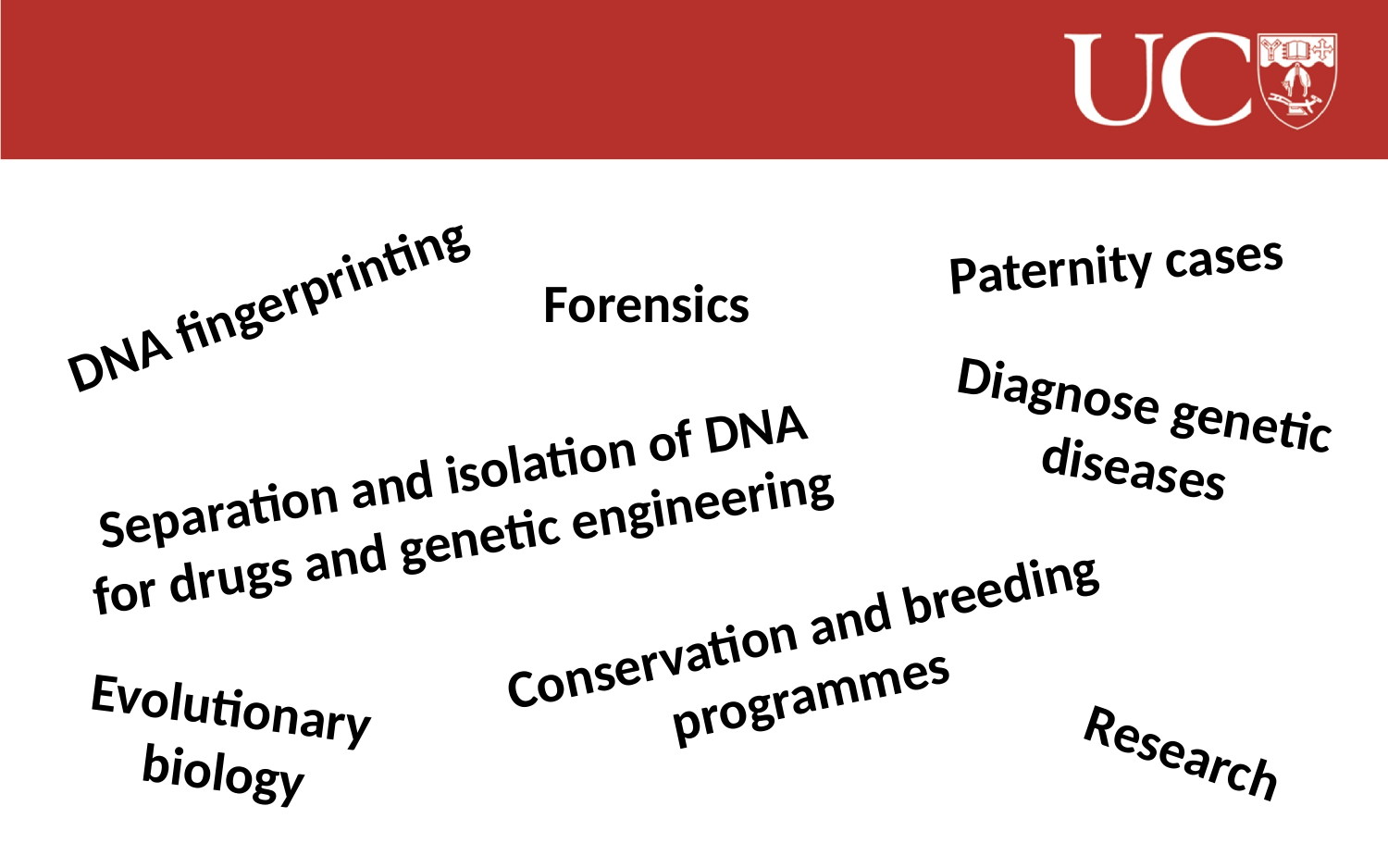

Paternity cases
DNA fingerprinting
Forensics
Diagnose genetic diseases
Separation and isolation of DNA for drugs and genetic engineering
Conservation and breeding programmes
Evolutionary biology
Research